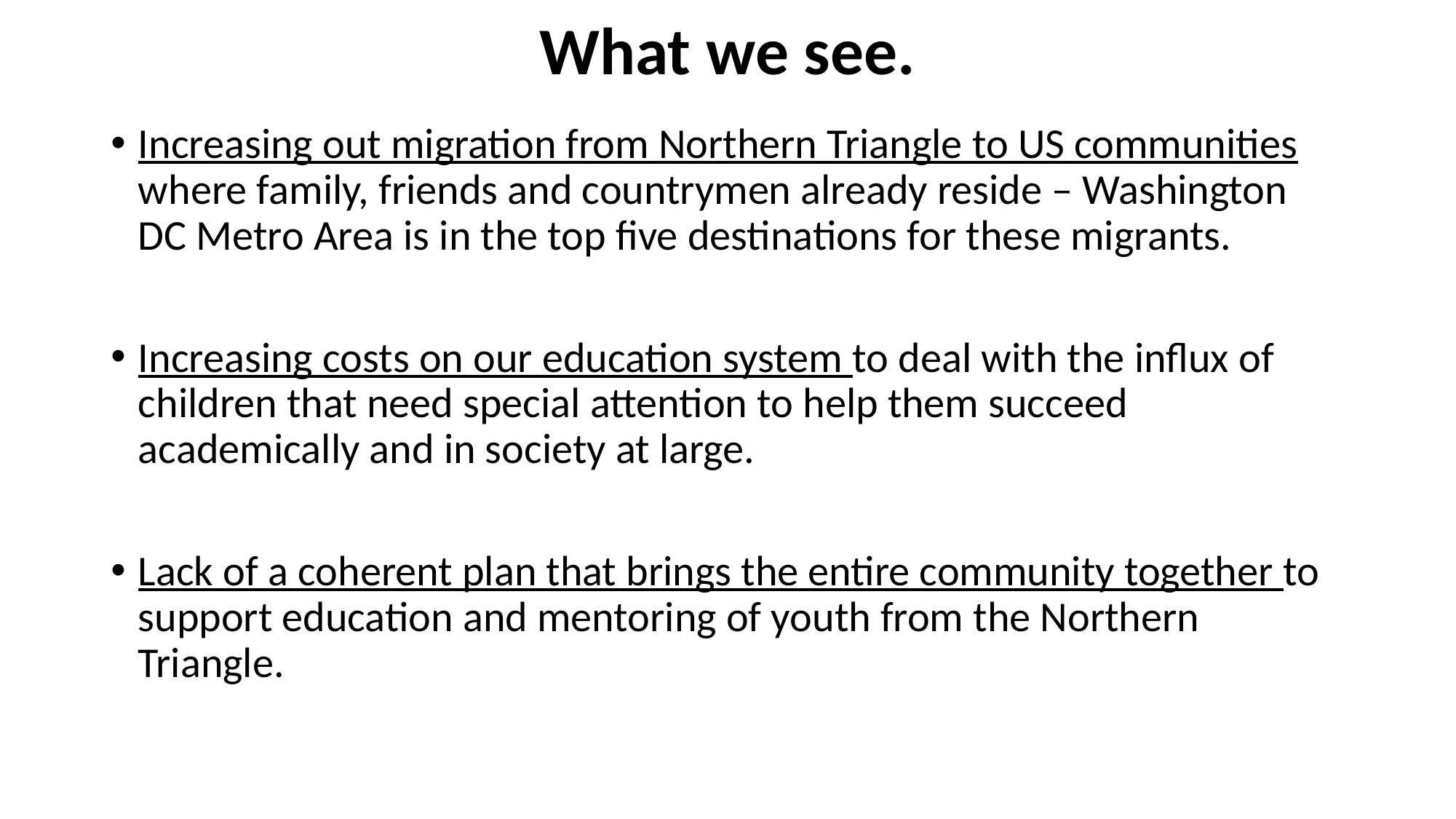

# What we see.
Increasing out migration from Northern Triangle to US communities where family, friends and countrymen already reside – Washington DC Metro Area is in the top five destinations for these migrants.

Increasing costs on our education system to deal with the influx of children that need special attention to help them succeed academically and in society at large.

Lack of a coherent plan that brings the entire community together to support education and mentoring of youth from the Northern Triangle.